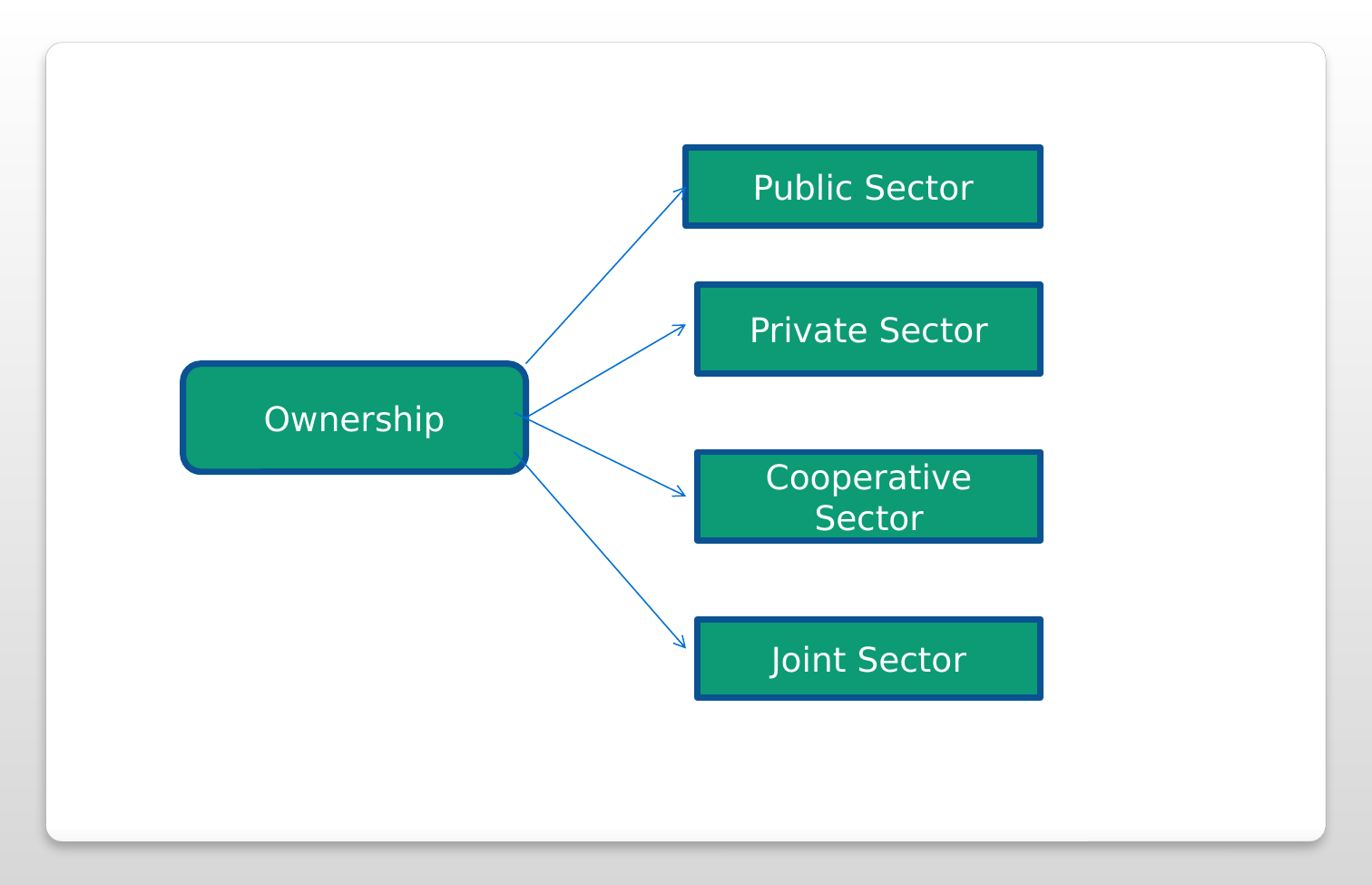

Public Sector
Private Sector
Ownership
Cooperative Sector
Joint Sector